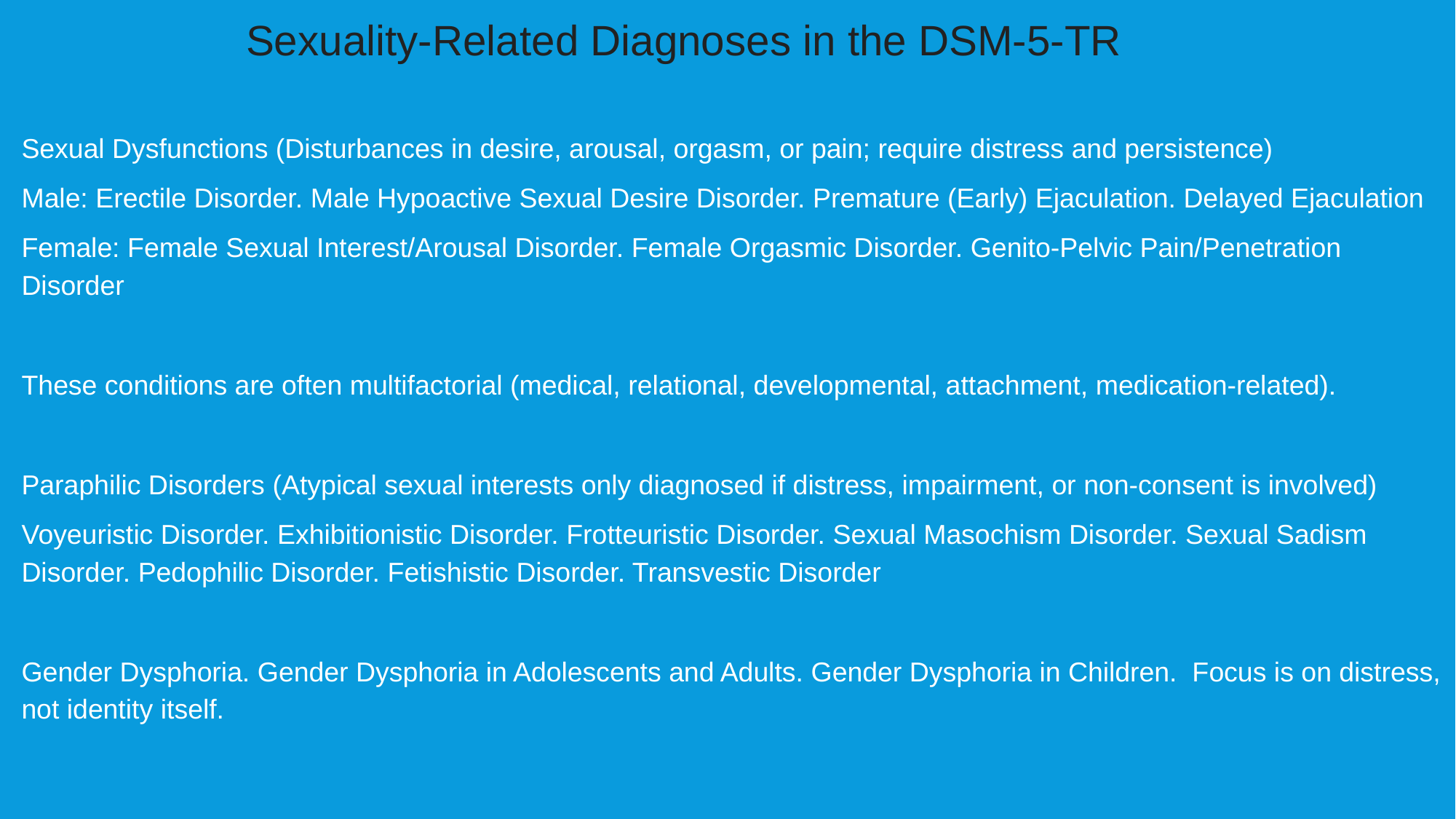

Sexuality-Related Diagnoses in the DSM‑5‑TR

Sexual Dysfunctions (Disturbances in desire, arousal, orgasm, or pain; require distress and persistence)
Male: Erectile Disorder. Male Hypoactive Sexual Desire Disorder. Premature (Early) Ejaculation. Delayed Ejaculation
Female: Female Sexual Interest/Arousal Disorder. Female Orgasmic Disorder. Genito-Pelvic Pain/Penetration Disorder

These conditions are often multifactorial (medical, relational, developmental, attachment, medication-related).

Paraphilic Disorders (Atypical sexual interests only diagnosed if distress, impairment, or non-consent is involved)
Voyeuristic Disorder. Exhibitionistic Disorder. Frotteuristic Disorder. Sexual Masochism Disorder. Sexual Sadism Disorder. Pedophilic Disorder. Fetishistic Disorder. Transvestic Disorder

Gender Dysphoria. Gender Dysphoria in Adolescents and Adults. Gender Dysphoria in Children.  Focus is on distress, not identity itself.